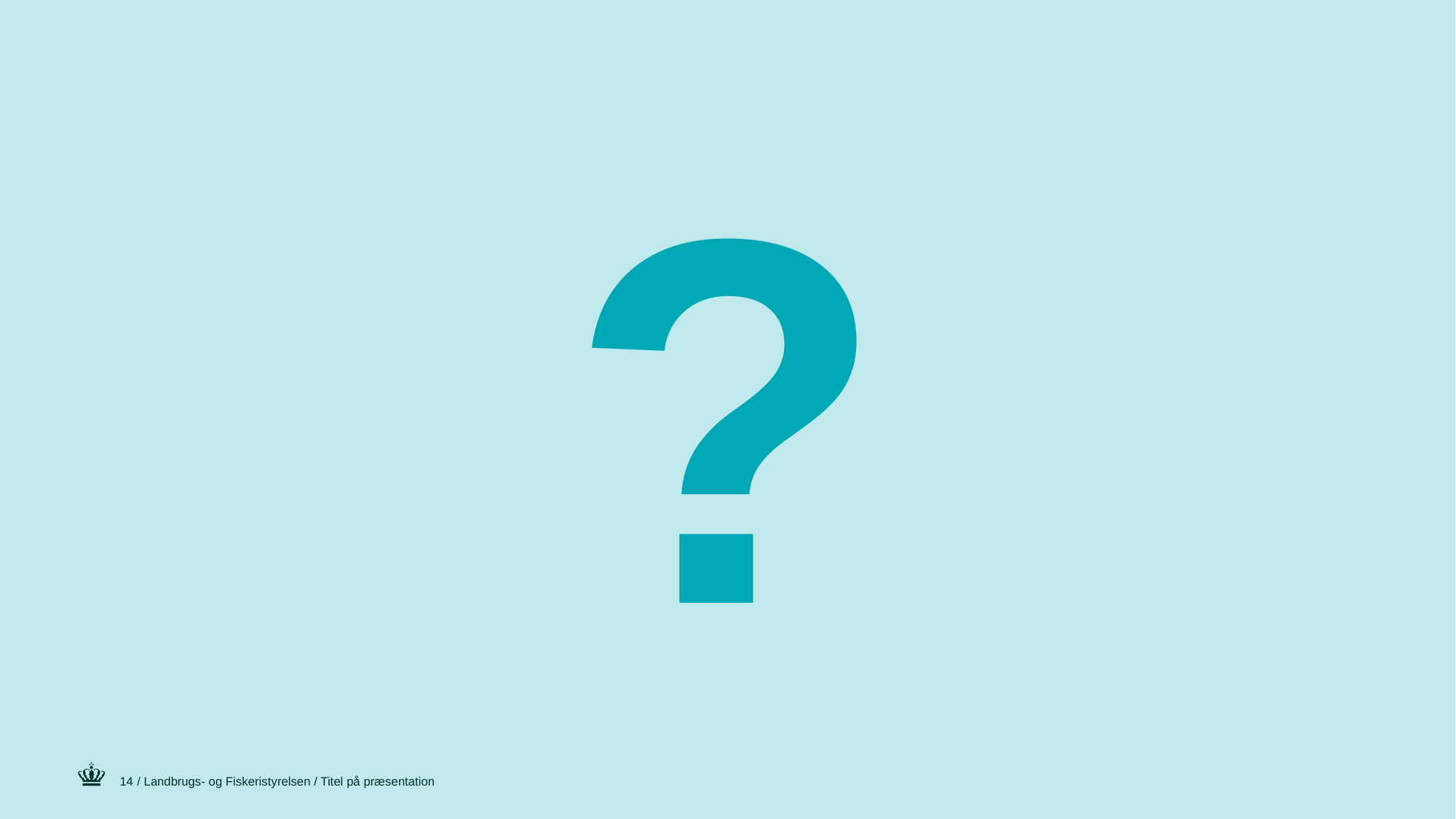

?
14
/ Landbrugs- og Fiskeristyrelsen / Titel på præsentation